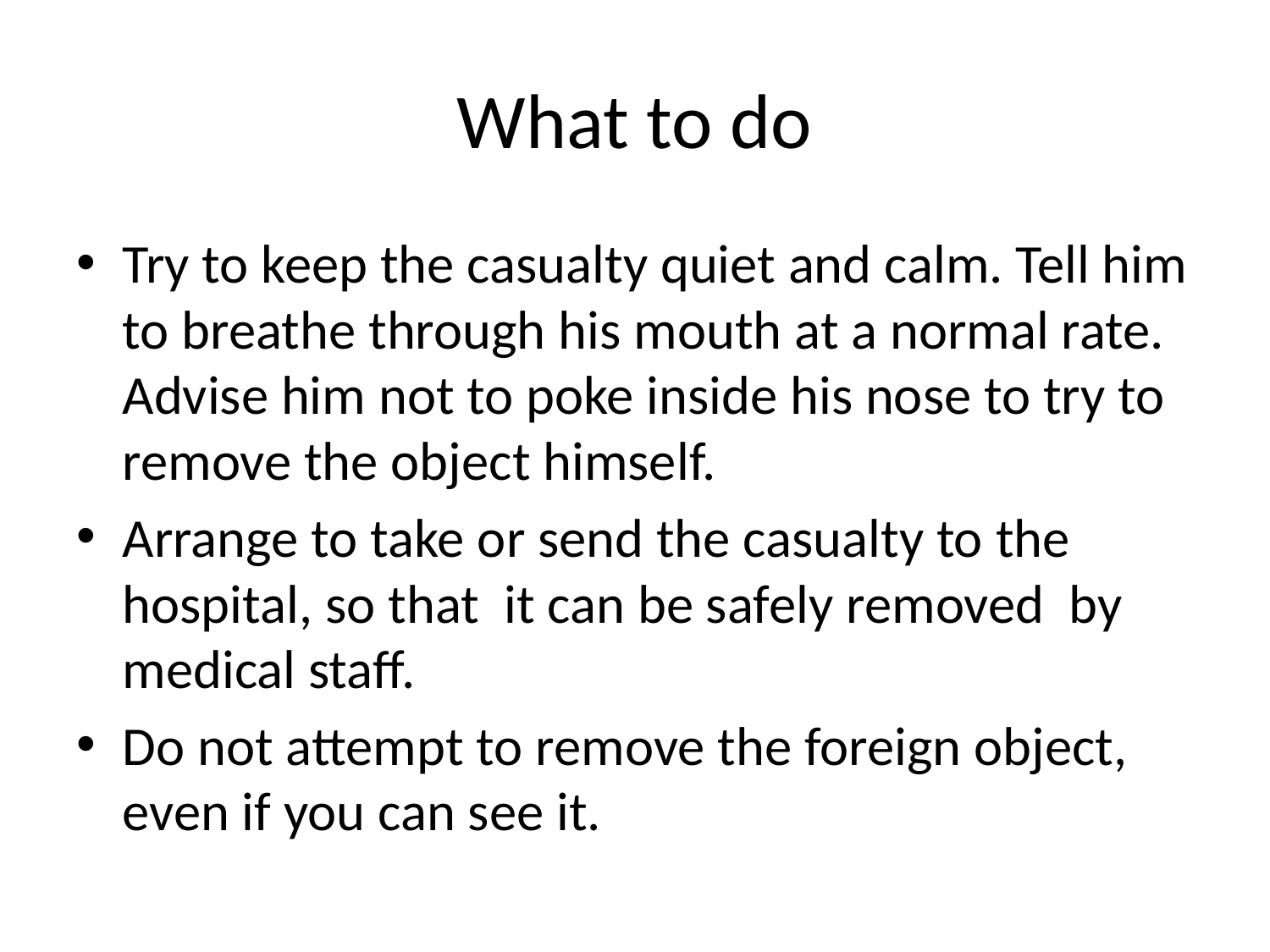

# What to do
Try to keep the casualty quiet and calm. Tell him to breathe through his mouth at a normal rate. Advise him not to poke inside his nose to try to remove the object himself.
Arrange to take or send the casualty to the hospital, so that  it can be safely removed  by medical staﬀ.
Do not attempt to remove the foreign object, even if you can see it.